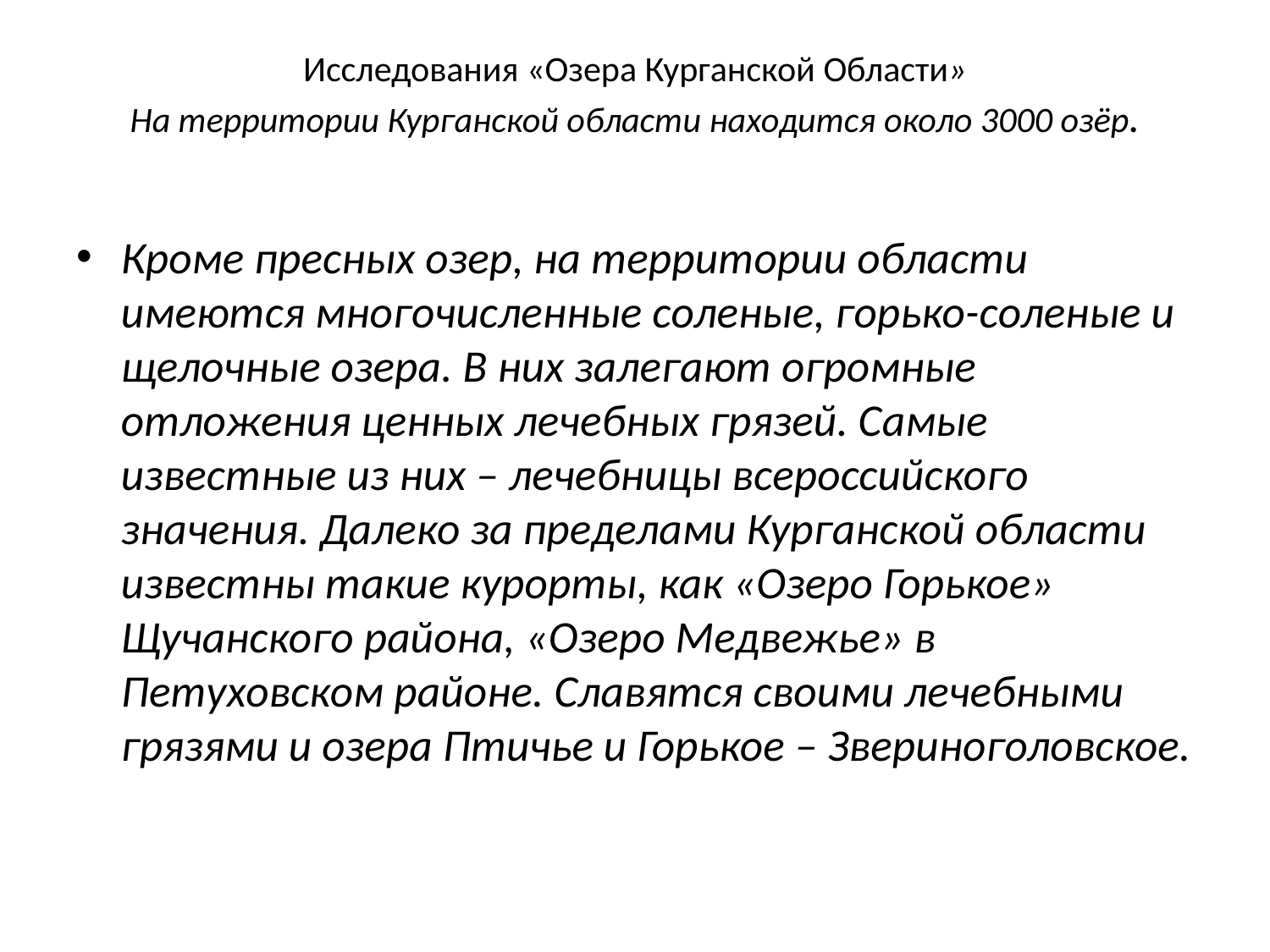

# Исследования «Озера Курганской Области» На территории Курганской области находится около 3000 озёр.
Кроме пресных озер, на территории области имеются многочисленные соленые, горько-соленые и щелочные озера. В них залегают огромные отложения ценных лечебных грязей. Самые известные из них – лечебницы всероссийского значения. Далеко за пределами Курганской области известны такие курорты, как «Озеро Горькое» Щучанского района, «Озеро Медвежье» в Петуховском районе. Славятся своими лечебными грязями и озера Птичье и Горькое – Звериноголовское.